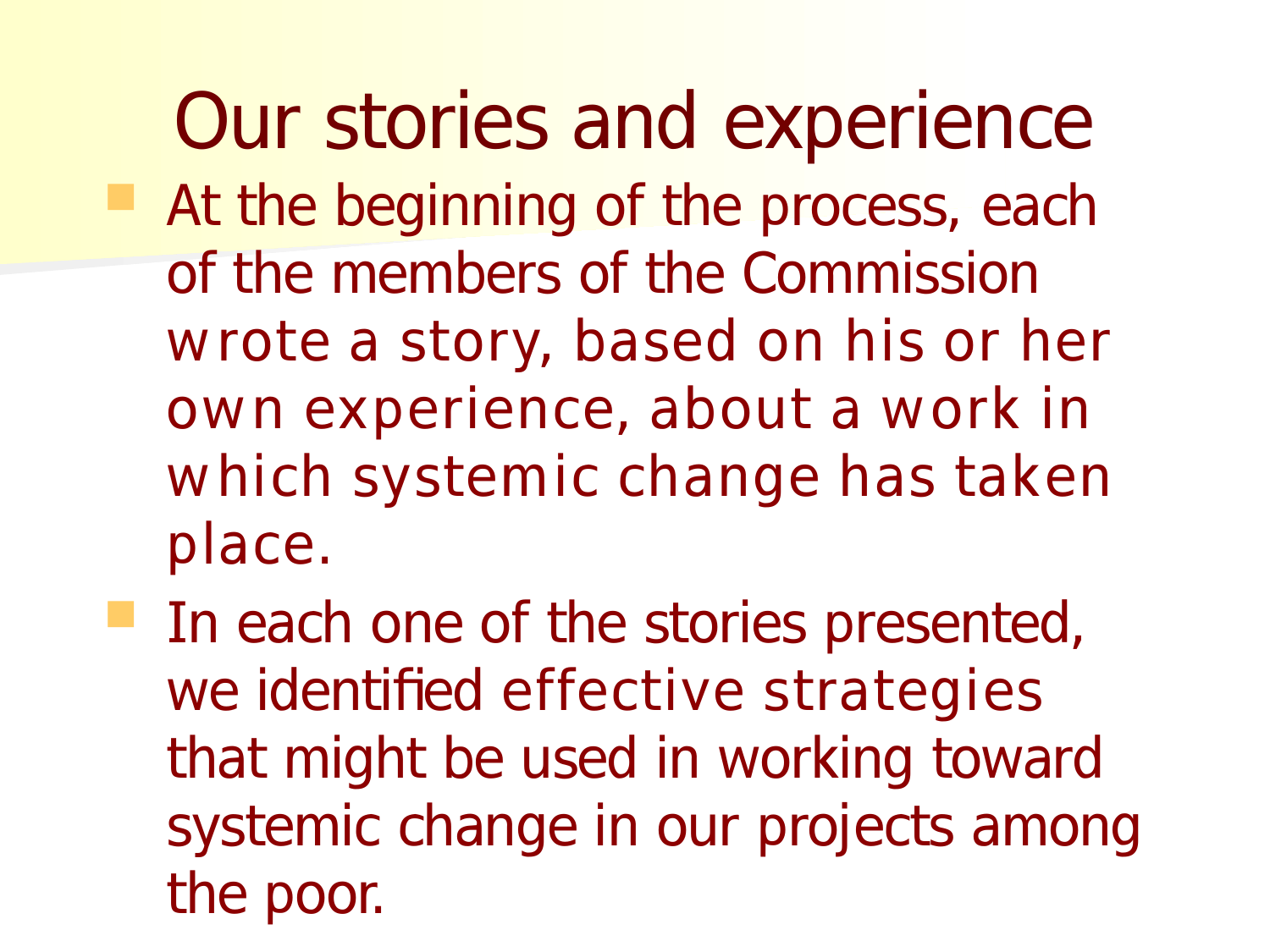

Our stories and experience
At the beginning of the process, each of the members of the Commission wrote a story, based on his or her own experience, about a work in which systemic change has taken place.
In each one of the stories presented, we identified effective strategies that might be used in working toward systemic change in our projects among the poor.